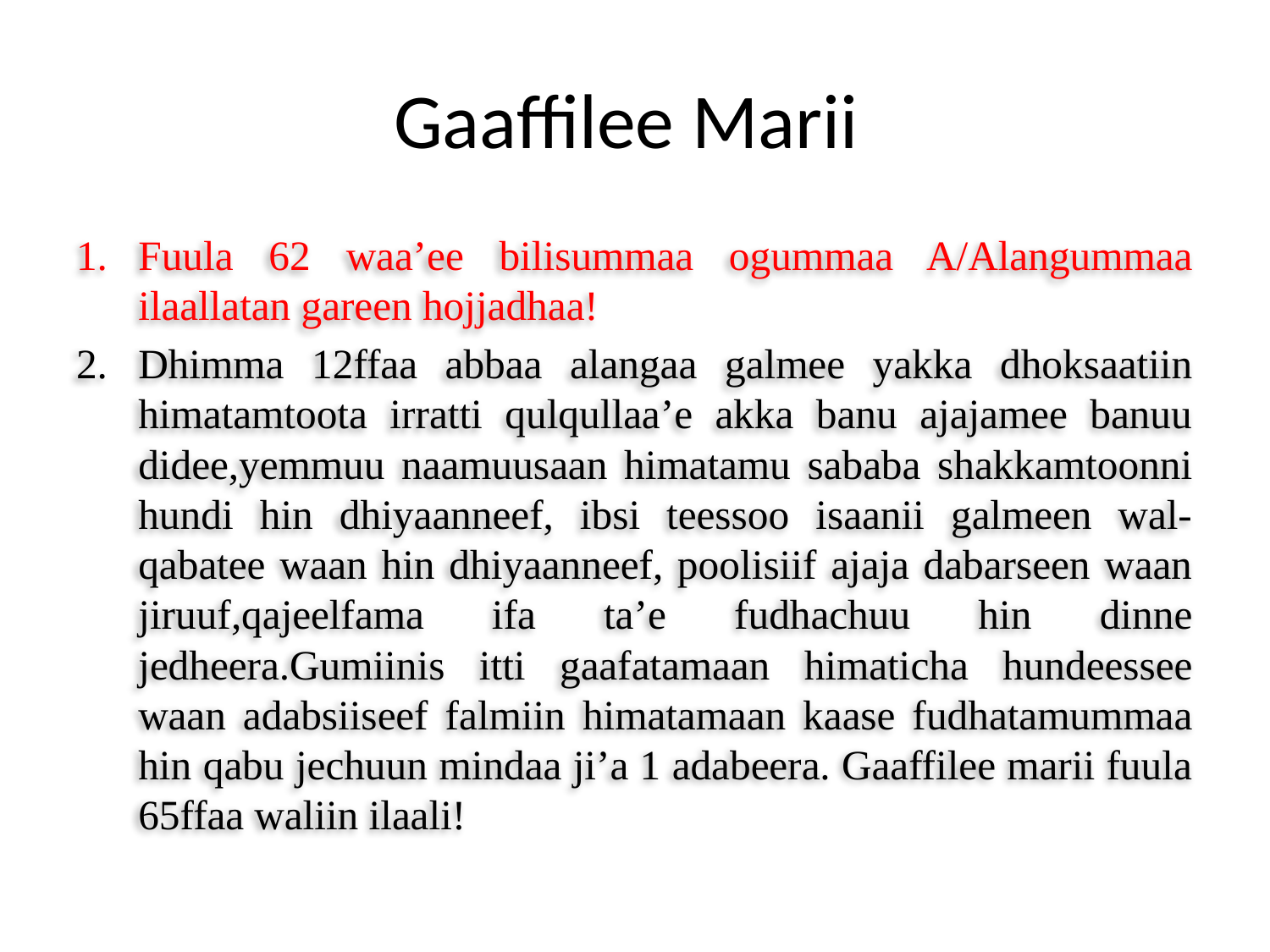

# Gaaffilee Marii
Fuula 62 waa’ee bilisummaa ogummaa A/Alangummaa ilaallatan gareen hojjadhaa!
Dhimma 12ffaa abbaa alangaa galmee yakka dhoksaatiin himatamtoota irratti qulqullaa’e akka banu ajajamee banuu didee,yemmuu naamuusaan himatamu sababa shakkamtoonni hundi hin dhiyaanneef, ibsi teessoo isaanii galmeen wal-qabatee waan hin dhiyaanneef, poolisiif ajaja dabarseen waan jiruuf,qajeelfama ifa ta’e fudhachuu hin dinne jedheera.Gumiinis itti gaafatamaan himaticha hundeessee waan adabsiiseef falmiin himatamaan kaase fudhatamummaa hin qabu jechuun mindaa ji’a 1 adabeera. Gaaffilee marii fuula 65ffaa waliin ilaali!